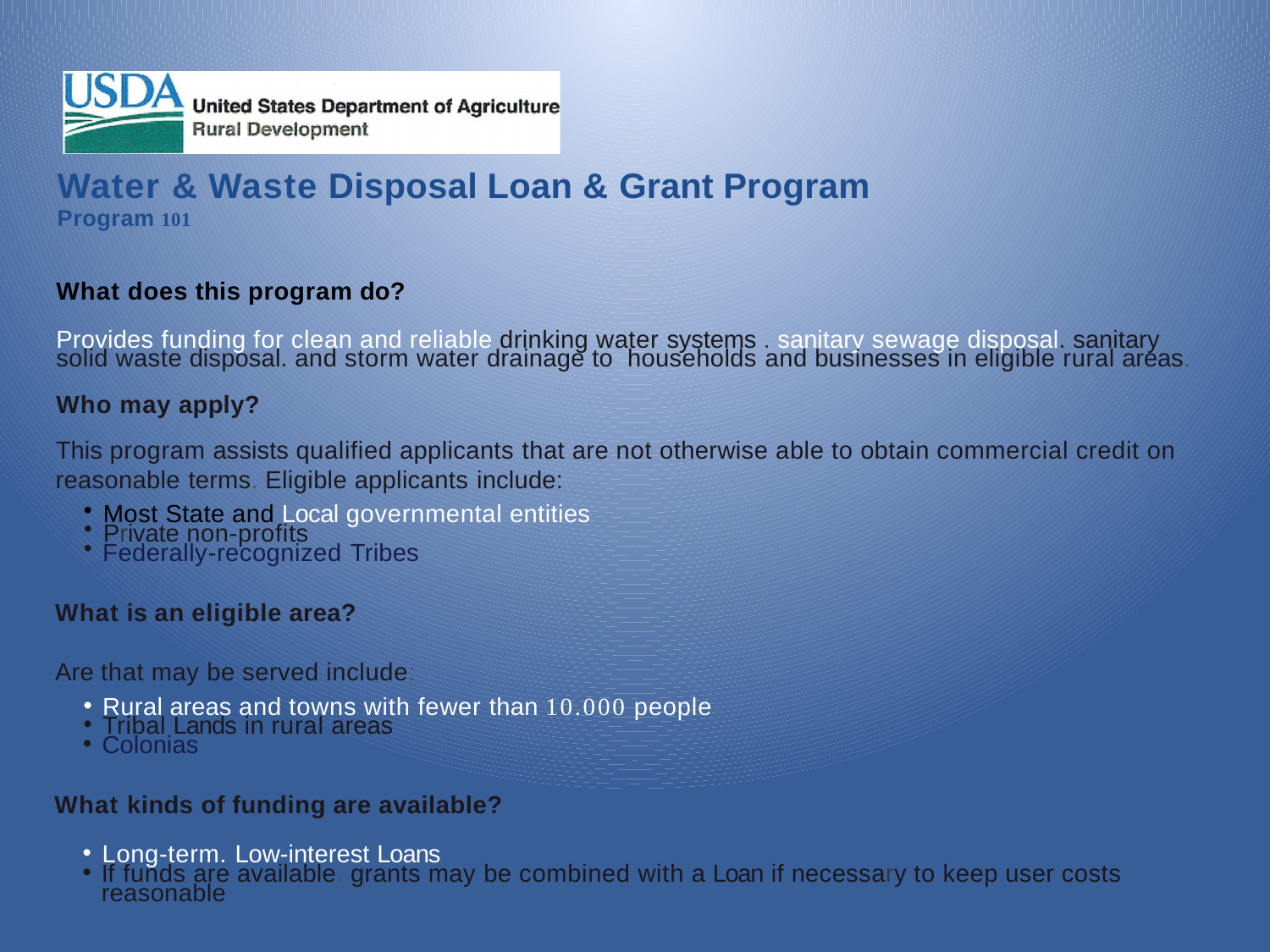

Water & Waste Disposal Loan & Grant Program
Program 101
What does this program do?

Provides funding for clean and reliable drinking water systems . sanitary sewage disposal. sanitary solid waste disposal. and storm water drainage to  households and businesses in eligible rural areas.

Who may apply?
This program assists qualified applicants that are not otherwise able to obtain commercial credit on reasonable terms. Eligible applicants include:
Most State and Local governmental entities
Private non-profits
Federally-recognized Tribes

What is an eligible area?

Are that may be served include:
Rural areas and towns with fewer than 10.000 people
Tribal Lands in rural areas
Colonias

What kinds of funding are available?

Long-term. Low-interest Loans
If funds are available. grants may be combined with a Loan if necessary to keep user costs reasonable